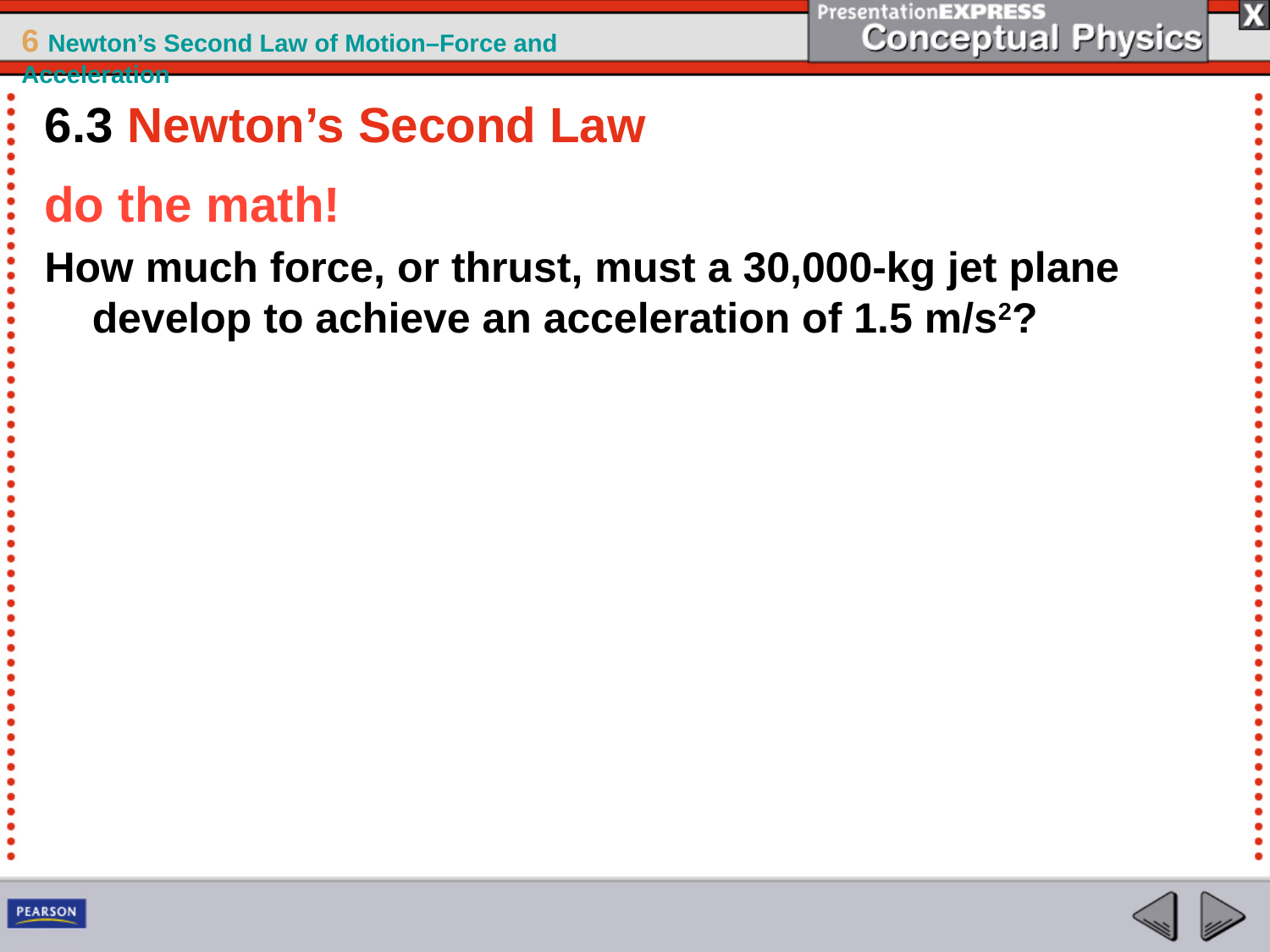

6.3 Newton’s Second Law
do the math!
How much force, or thrust, must a 30,000-kg jet plane develop to achieve an acceleration of 1.5 m/s2?